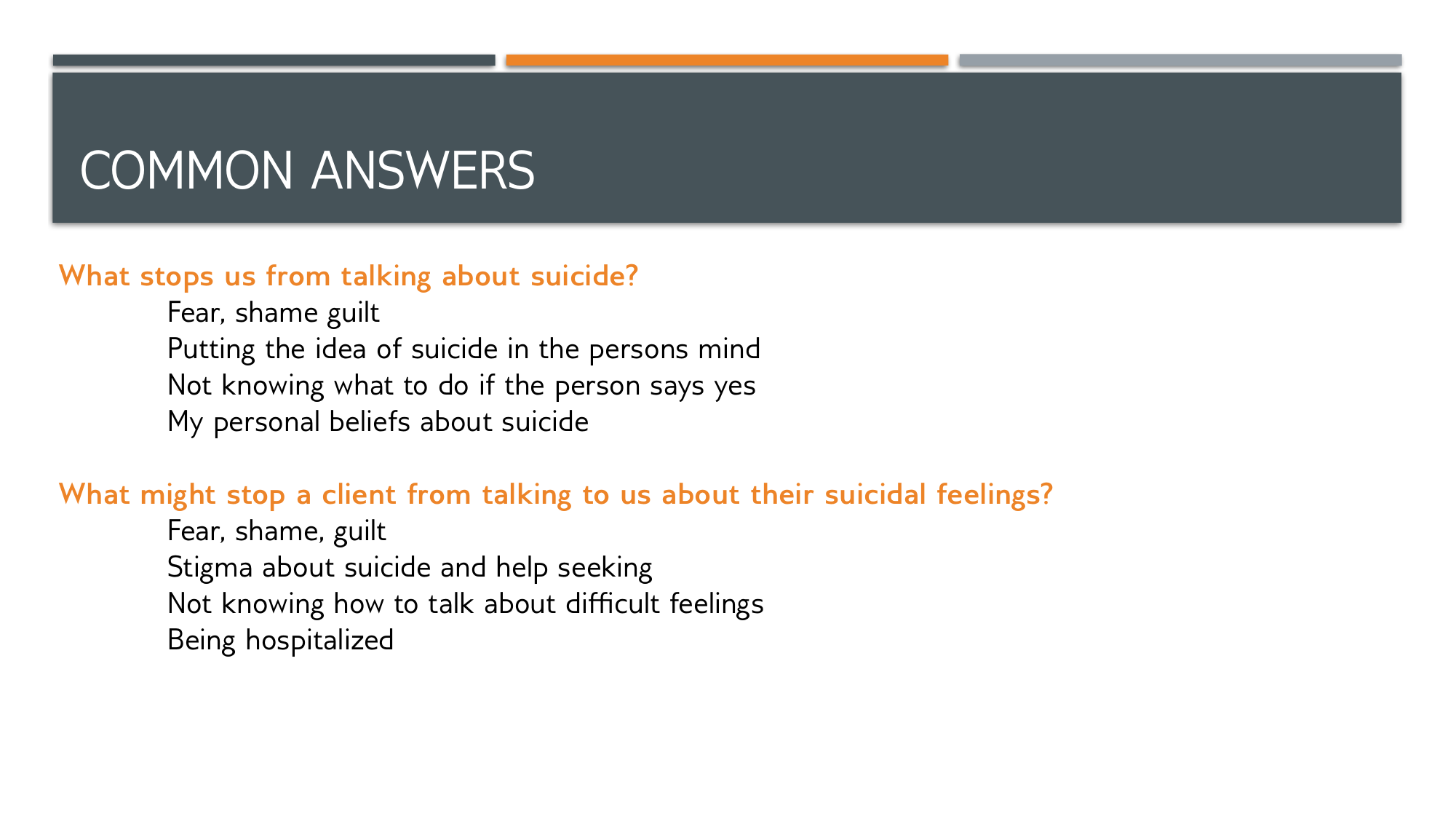

# COMMON ANSWERS
What stops us from talking about suicide?
	Fear, shame guilt
	Putting the idea of suicide in the persons mind
	Not knowing what to do if the person says yes
	My personal beliefs about suicide

What might stop a client from talking to us about their suicidal feelings?
	Fear, shame, guilt
	Stigma about suicide and help seeking
	Not knowing how to talk about difficult feelings
	Being hospitalized